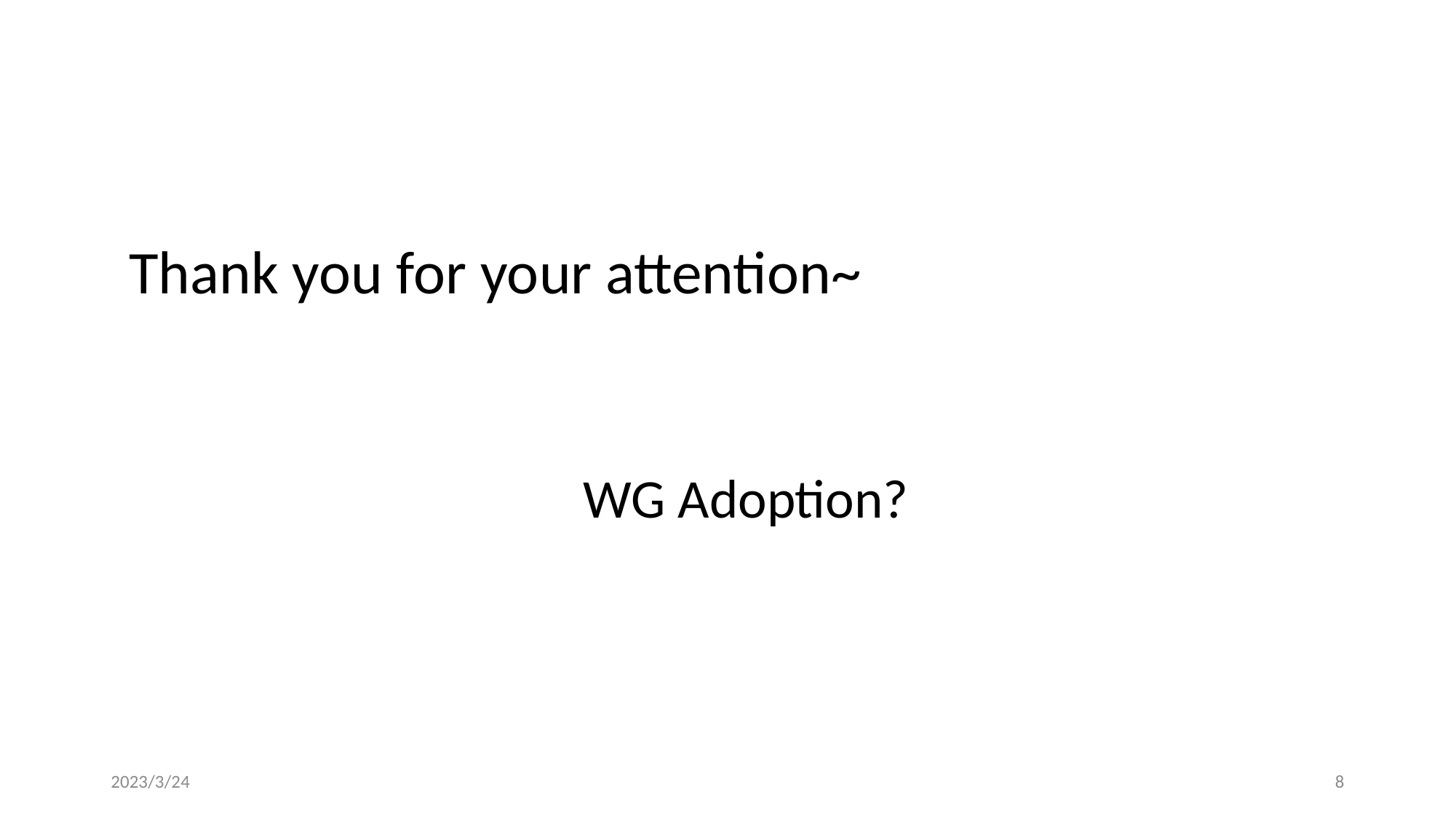

Thank you for your attention~

WG Adoption?
2023/3/24
8